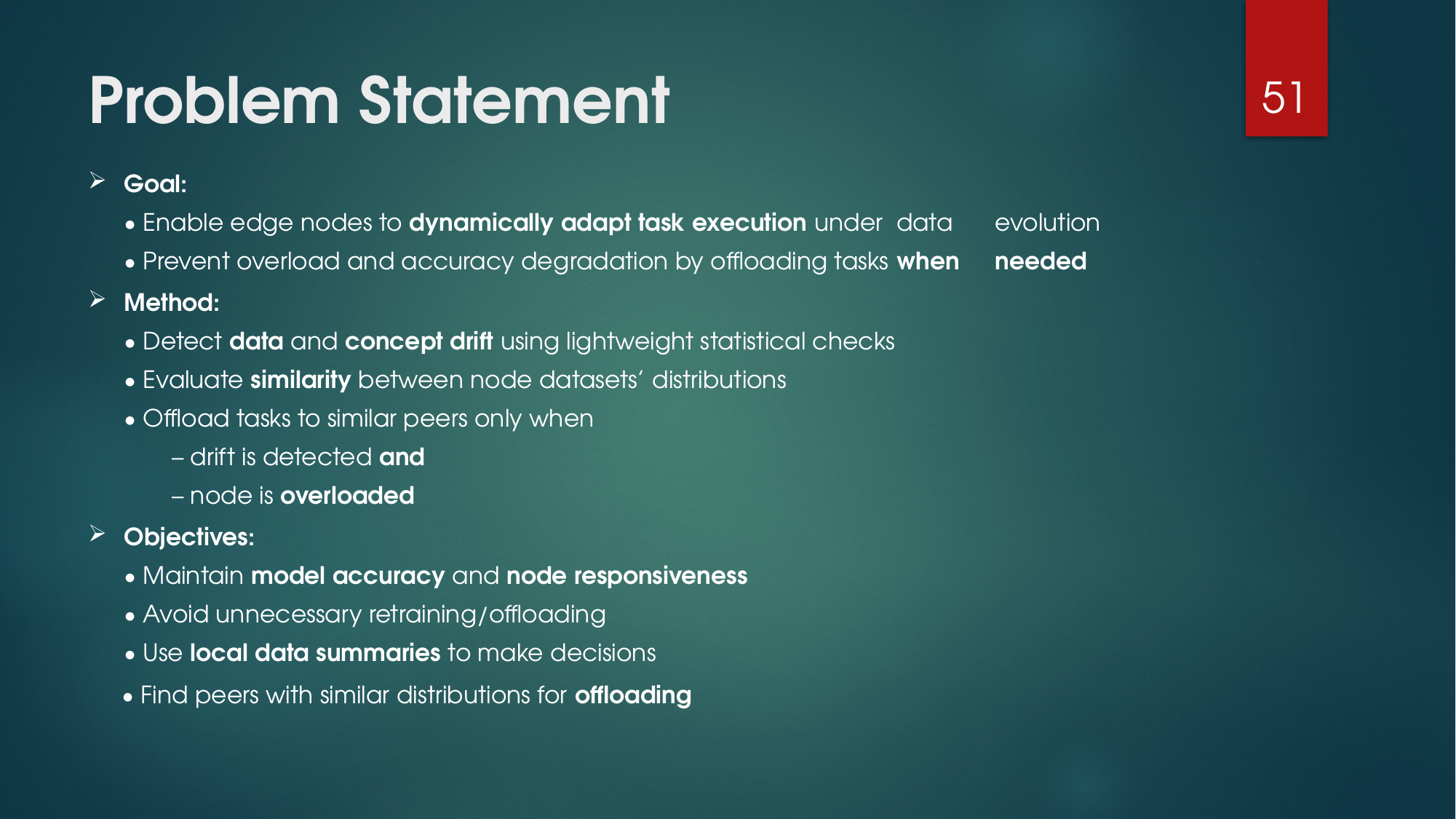

51
# Problem Statement
Goal:
• Enable edge nodes to dynamically adapt task execution under  data  		 evolution
• Prevent overload and accuracy degradation by offloading tasks when 		 needed
Method:
• Detect data and concept drift using lightweight statistical checks
• Evaluate similarity between node datasets’ distributions
• Offload tasks to similar peers only when
  – drift is detected and
  – node is overloaded
Objectives:
• Maintain model accuracy and node responsiveness
• Avoid unnecessary retraining/offloading
• Use local data summaries to make decisions
     • Find peers with similar distributions for offloading